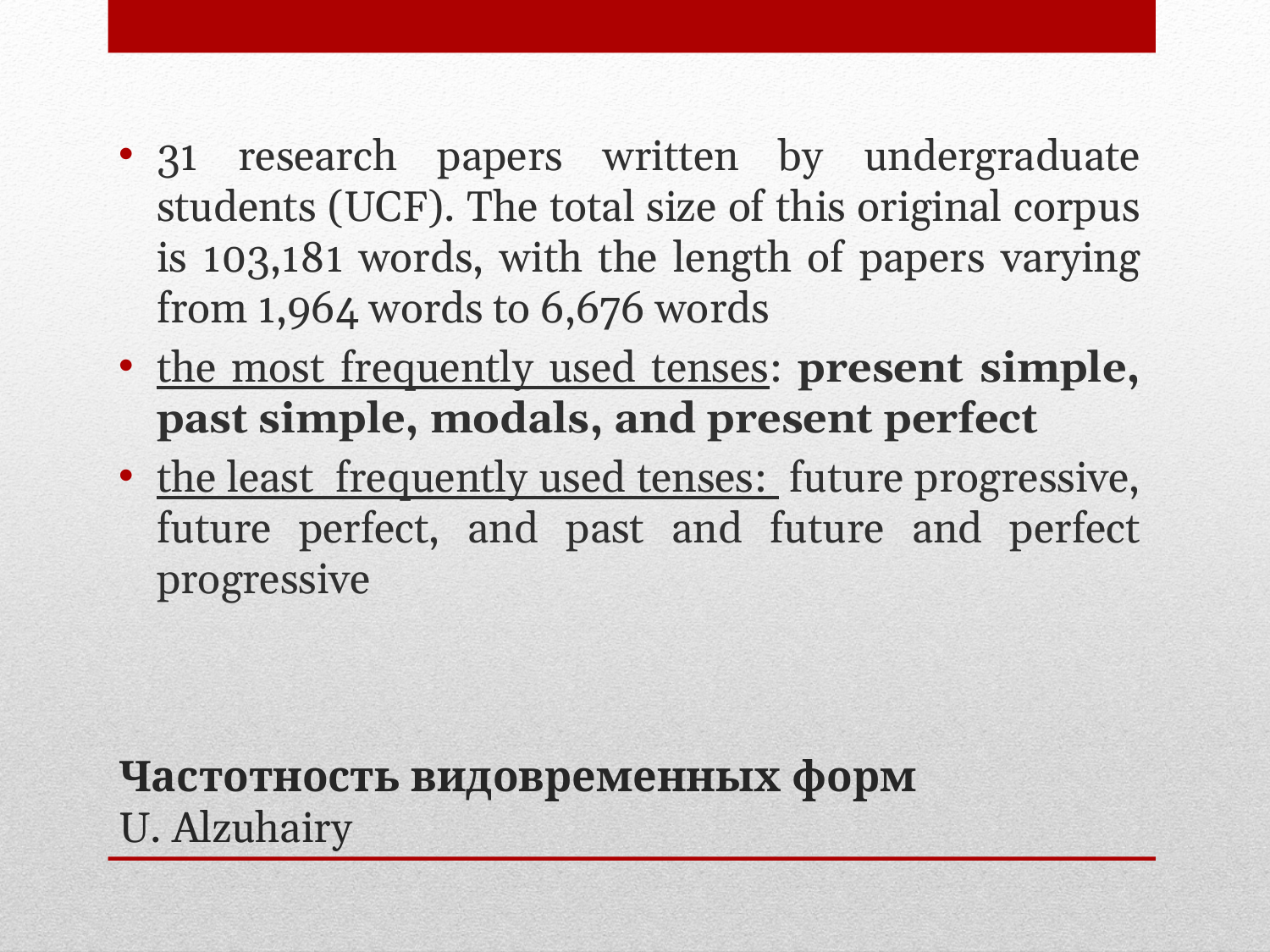

31 research papers written by undergraduate students (UCF). The total size of this original corpus is 103,181 words, with the length of papers varying from 1,964 words to 6,676 words
the most frequently used tenses: present simple, past simple, modals, and present perfect
the least  frequently used tenses:  future progressive, future perfect, and past and future and perfect progressive
# Частотность видовременных форм U. Alzuhairy